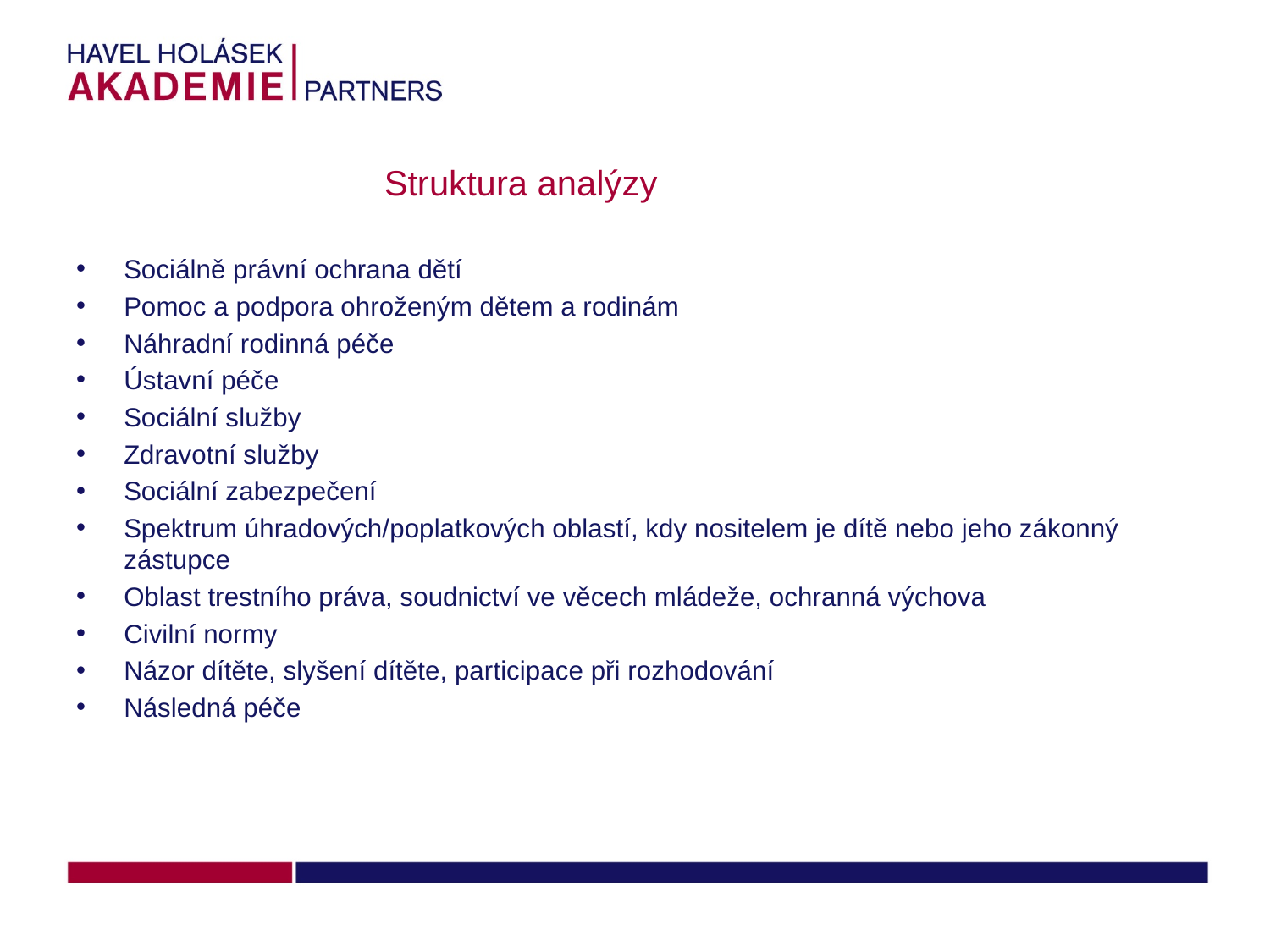

# Struktura analýzy
Sociálně právní ochrana dětí
Pomoc a podpora ohroženým dětem a rodinám
Náhradní rodinná péče
Ústavní péče
Sociální služby
Zdravotní služby
Sociální zabezpečení
Spektrum úhradových/poplatkových oblastí, kdy nositelem je dítě nebo jeho zákonný zástupce
Oblast trestního práva, soudnictví ve věcech mládeže, ochranná výchova
Civilní normy
Názor dítěte, slyšení dítěte, participace při rozhodování
Následná péče